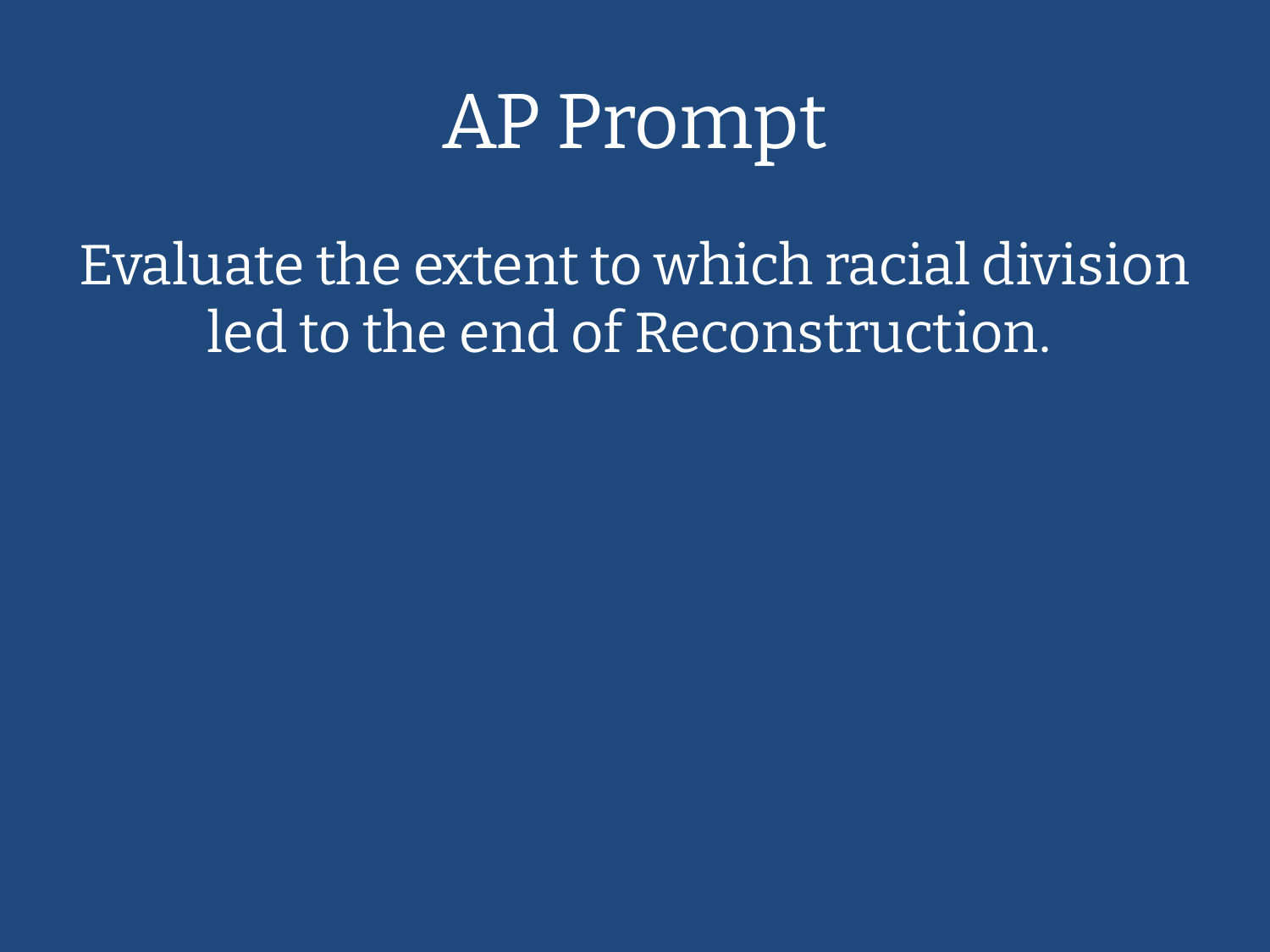

# AP Prompt
Evaluate the extent to which racial division led to the end of Reconstruction.